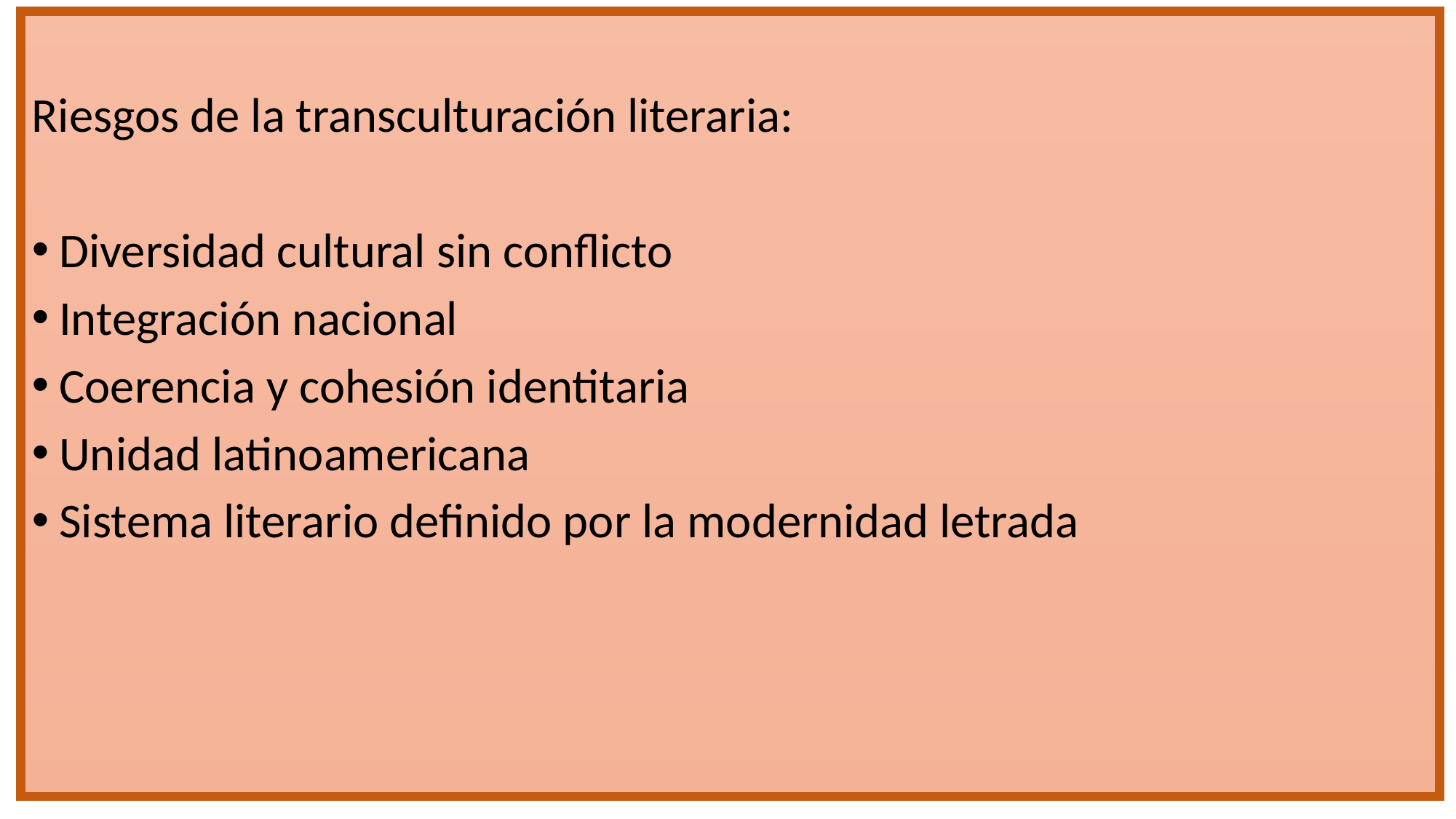

Riesgos de la transculturación literaria:

Diversidad cultural sin conflicto
Integración nacional
Coerencia y cohesión identitaria
Unidad latinoamericana
Sistema literario definido por la modernidad letrada